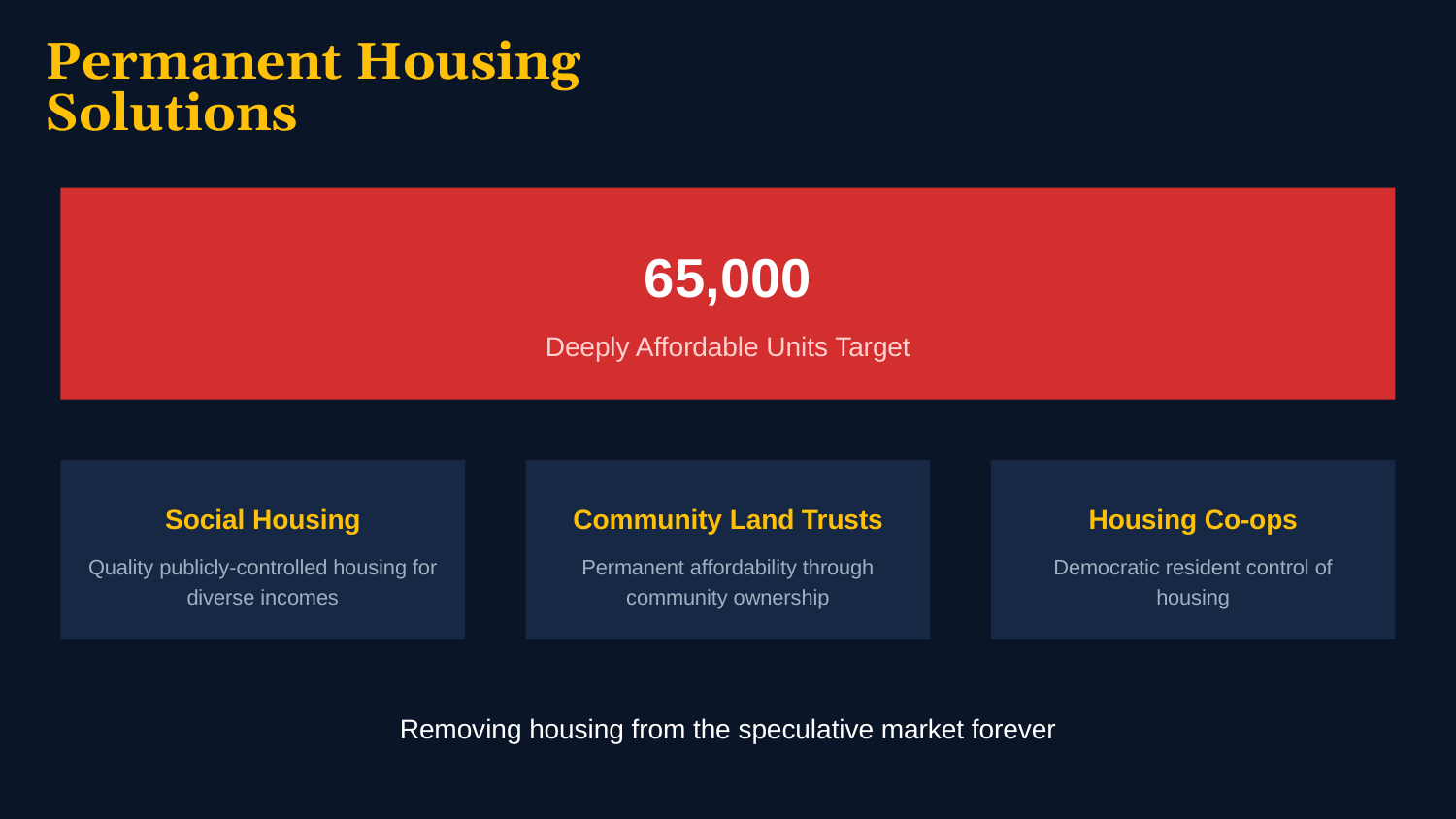

Permanent Housing Solutions

65,000
Deeply Affordable Units Target

Social Housing
Community Land Trusts
Housing Co-ops
Quality publicly-controlled housing for diverse incomes
Permanent affordability through community ownership
Democratic resident control of housing
Removing housing from the speculative market forever